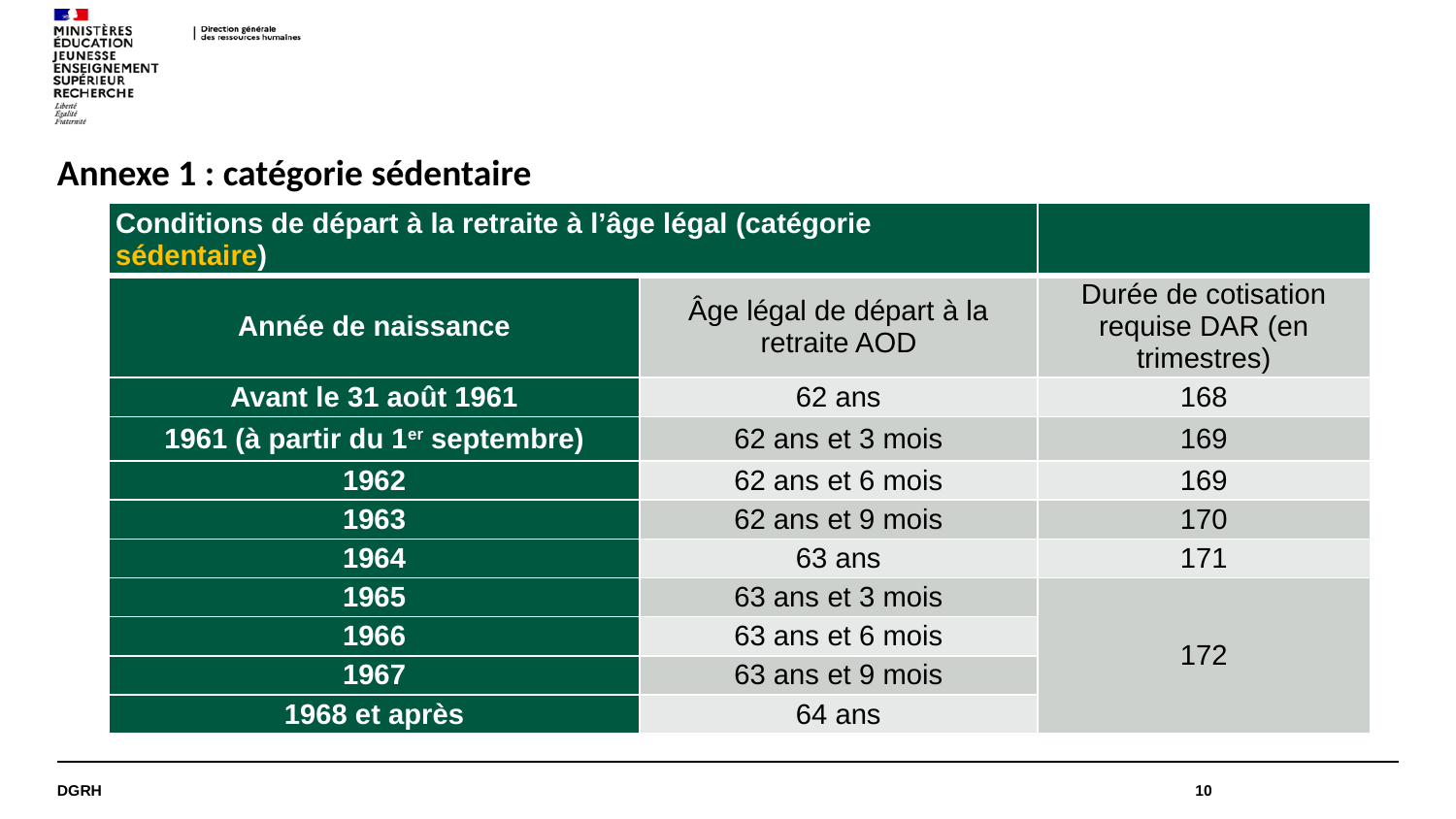

# Annexe 1 : catégorie sédentaire

| Conditions de départ à la retraite à l’âge légal (catégorie sédentaire) |  |  |
| --- | --- | --- |
| Année de naissance | Âge légal de départ à la retraite AOD | Durée de cotisation requise DAR (en trimestres) |
| Avant le 31 août 1961 | 62 ans | 168 |
| 1961 (à partir du 1er septembre) | 62 ans et 3 mois | 169 |
| 1962 | 62 ans et 6 mois | 169 |
| 1963 | 62 ans et 9 mois | 170 |
| 1964 | 63 ans | 171 |
| 1965 | 63 ans et 3 mois | 172 |
| 1966 | 63 ans et 6 mois |  |
| 1967 | 63 ans et 9 mois |  |
| 1968 et après | 64 ans |  |
DGRH
10